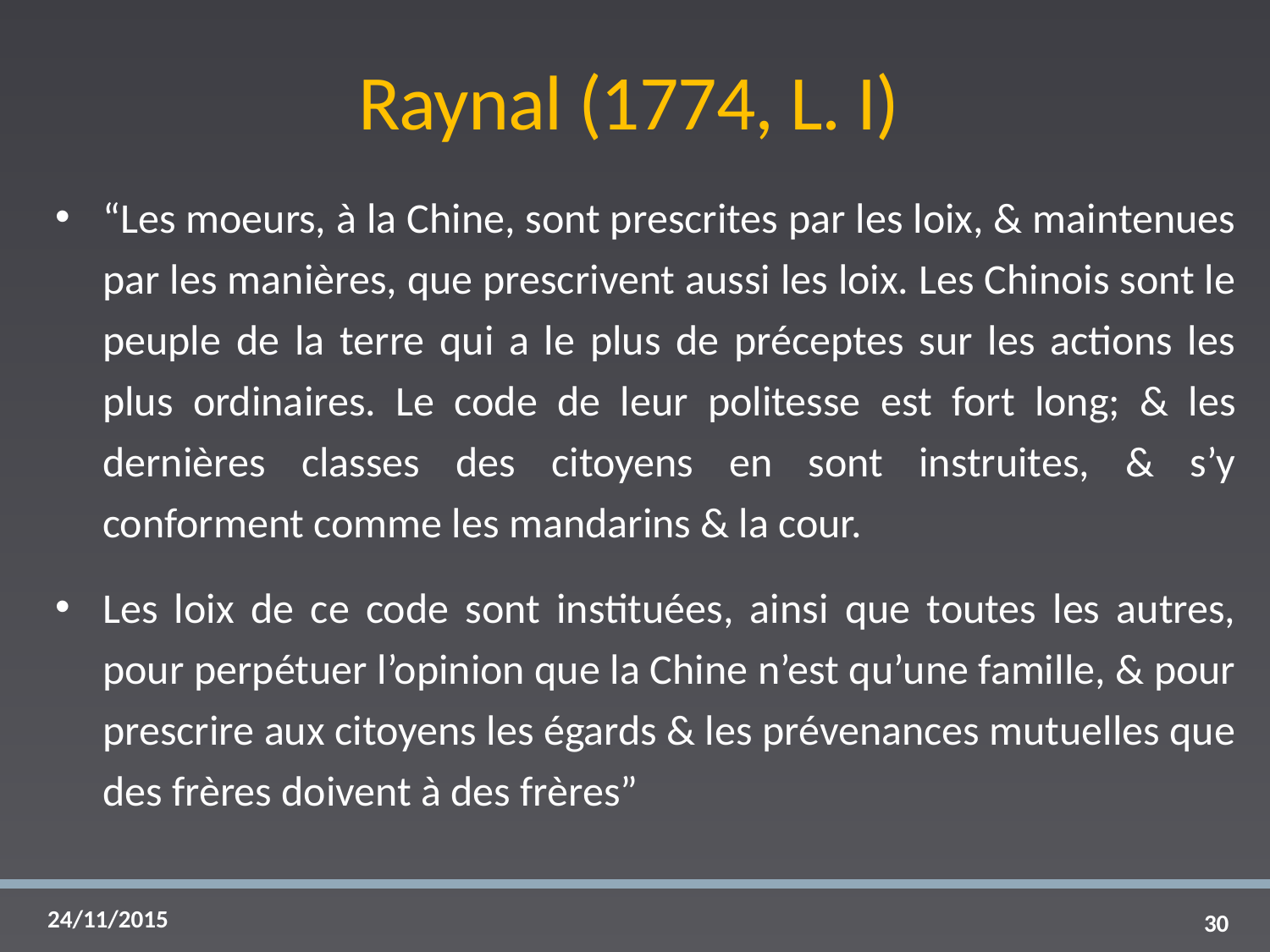

# Raynal (1774, L. I)
“Les moeurs, à la Chine, sont prescrites par les loix, & maintenues par les manières, que prescrivent aussi les loix. Les Chinois sont le peuple de la terre qui a le plus de préceptes sur les actions les plus ordinaires. Le code de leur politesse est fort long; & les dernières classes des citoyens en sont instruites, & s’y conforment comme les mandarins & la cour.
Les loix de ce code sont instituées, ainsi que toutes les autres, pour perpétuer l’opinion que la Chine n’est qu’une famille, & pour prescrire aux citoyens les égards & les prévenances mutuelles que des frères doivent à des frères”
30